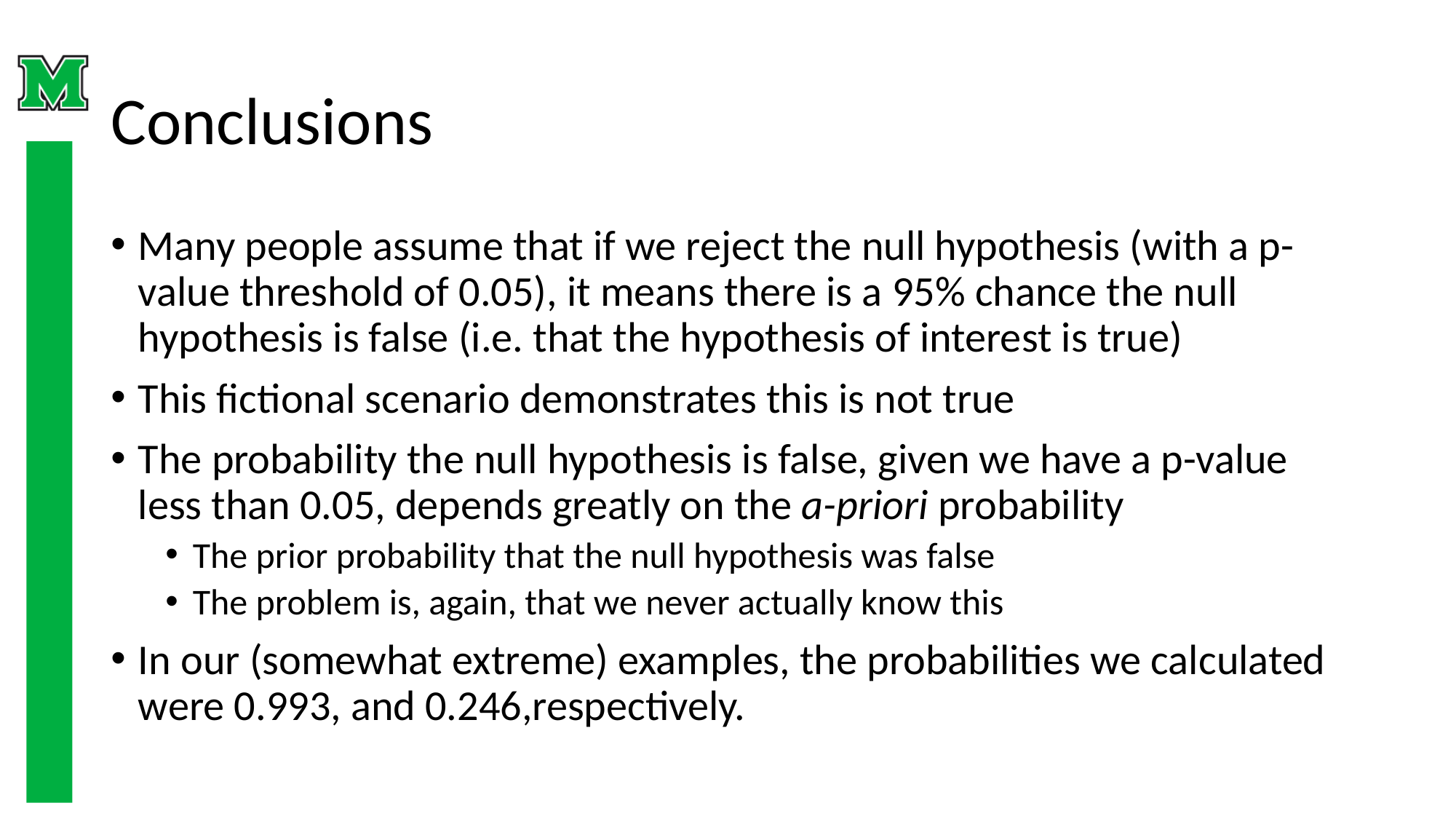

# Conclusions
Many people assume that if we reject the null hypothesis (with a p-value threshold of 0.05), it means there is a 95% chance the null hypothesis is false (i.e. that the hypothesis of interest is true)
This fictional scenario demonstrates this is not true
The probability the null hypothesis is false, given we have a p-value less than 0.05, depends greatly on the a-priori probability
The prior probability that the null hypothesis was false
The problem is, again, that we never actually know this
In our (somewhat extreme) examples, the probabilities we calculated were 0.993, and 0.246,respectively.